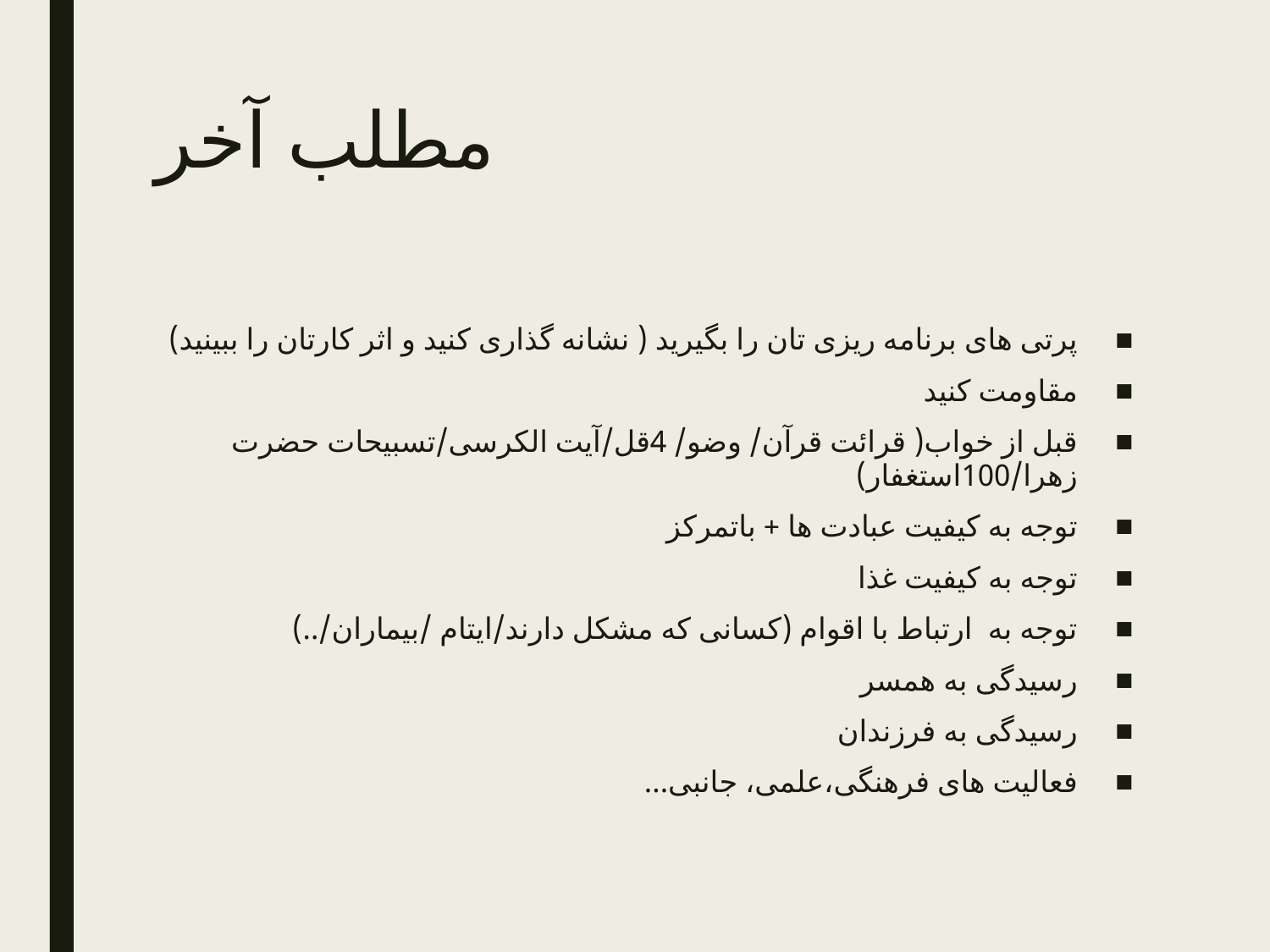

# مطلب آخر
پرتی های برنامه ریزی تان را بگیرید ( نشانه گذاری کنید و اثر کارتان را ببینید)
مقاومت کنید
قبل از خواب( قرائت قرآن/ وضو/ 4قل/آیت الکرسی/تسبیحات حضرت زهرا/100استغفار)
توجه به کیفیت عبادت ها + باتمرکز
توجه به کیفیت غذا
توجه به  ارتباط با اقوام (کسانی که مشکل دارند/ایتام /بیماران/..)
رسیدگی به همسر
رسیدگی به فرزندان
فعالیت های فرهنگی،علمی، جانبی...